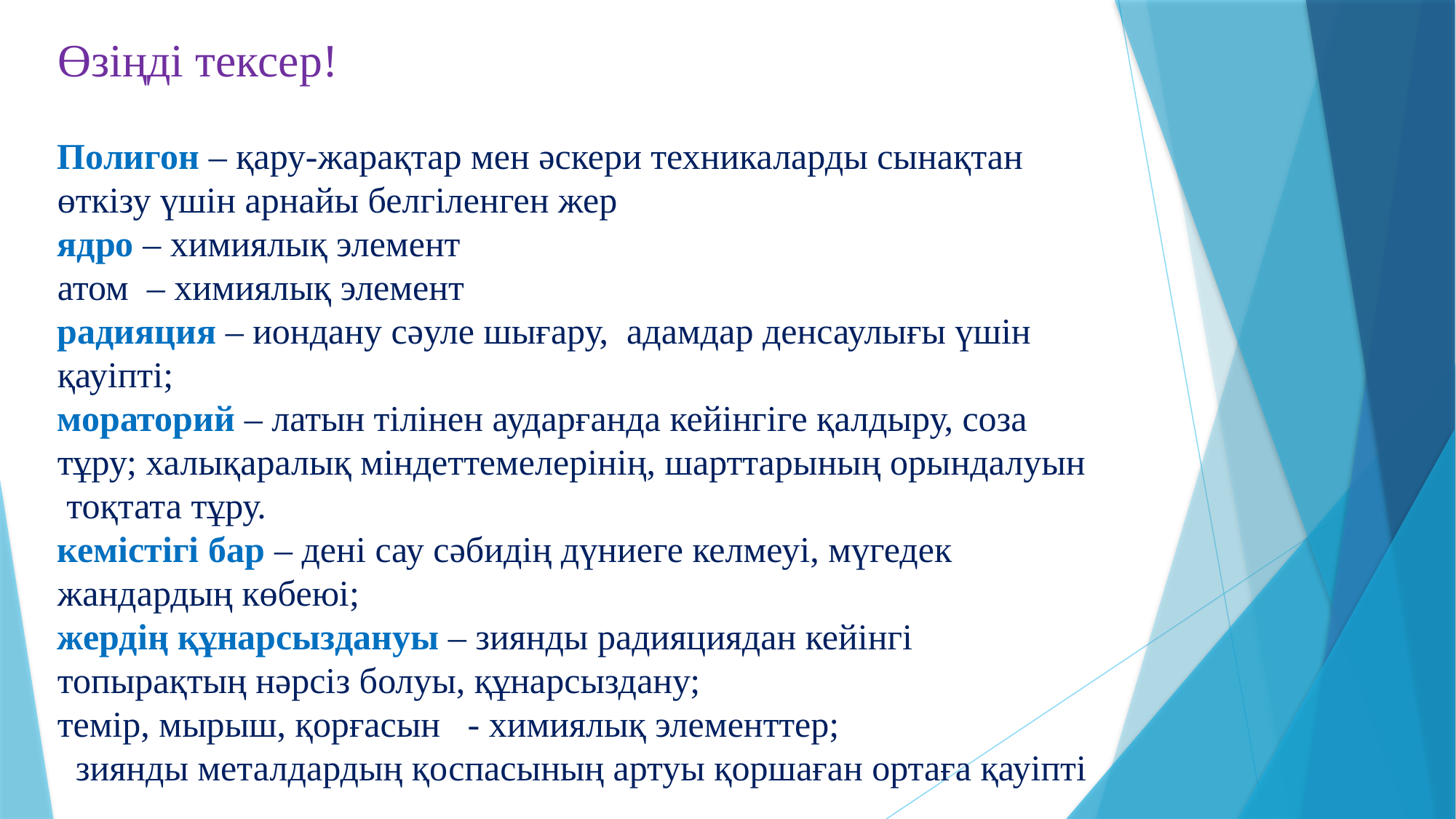

# Өзіңді тексер!
Полигон – қару-жарақтар мен әскери техникаларды сынақтан өткізу үшін арнайы белгіленген жер
ядро – химиялық элемент
атом  – химиялық элемент
радияция – иондану сәуле шығару,  адамдар денсаулығы үшін қауіпті;
мораторий – латын тілінен аударғанда кейінгіге қалдыру, соза тұру; халықаралық міндеттемелерінің, шарттарының орындалуын  тоқтата тұру.
кемістігі бар – дені сау сәбидің дүниеге келмеуі, мүгедек жандардың көбеюі;
жердің құнарсыздануы – зиянды радияциядан кейінгі топырақтың нәрсіз болуы, құнарсыздану;
темір, мырыш, қорғасын   - химиялық элементтер;
  зиянды металдардың қоспасының артуы қоршаған ортаға қауіпті